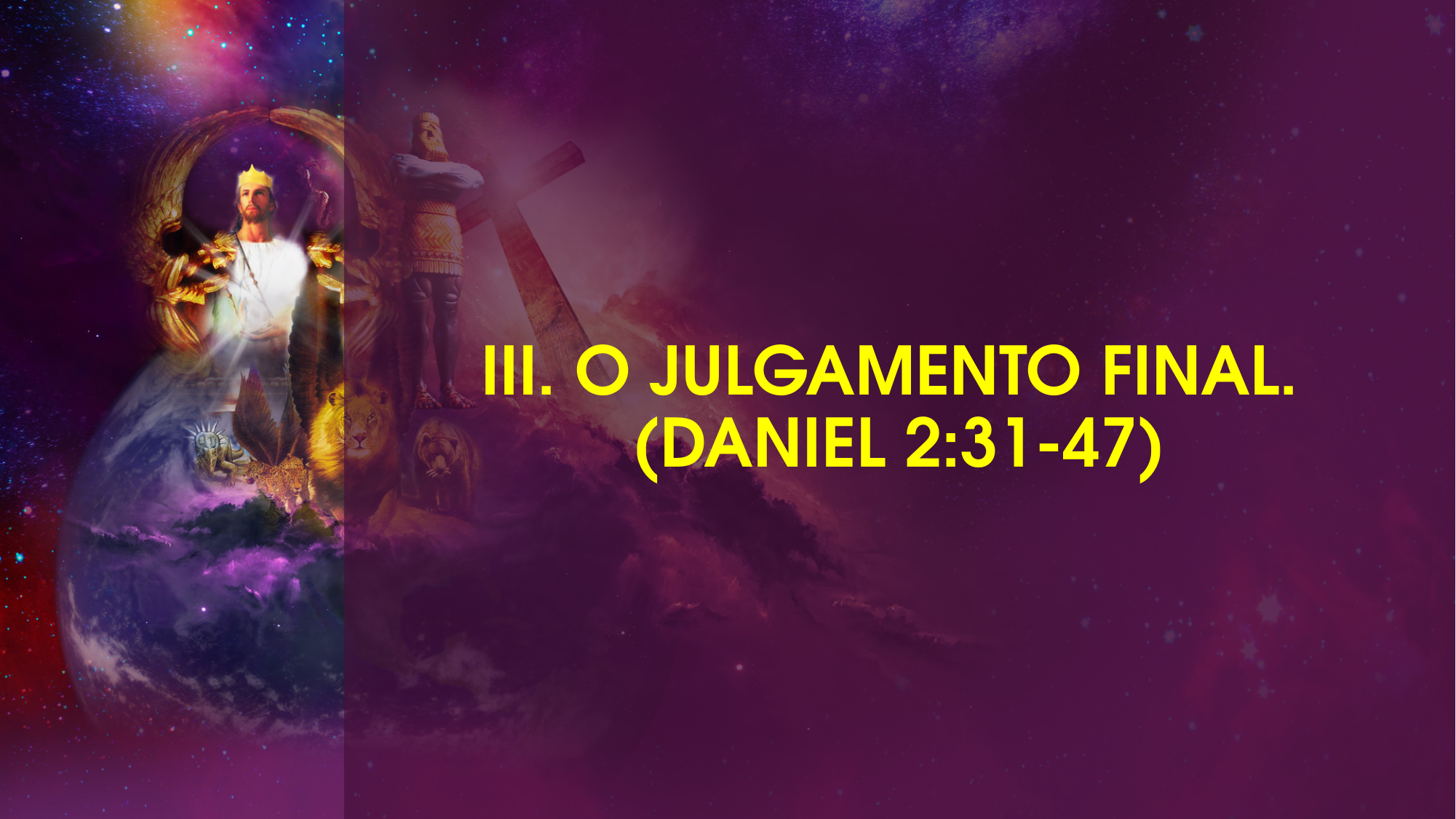

# III. O julgamento final. (Daniel 2:31-47)